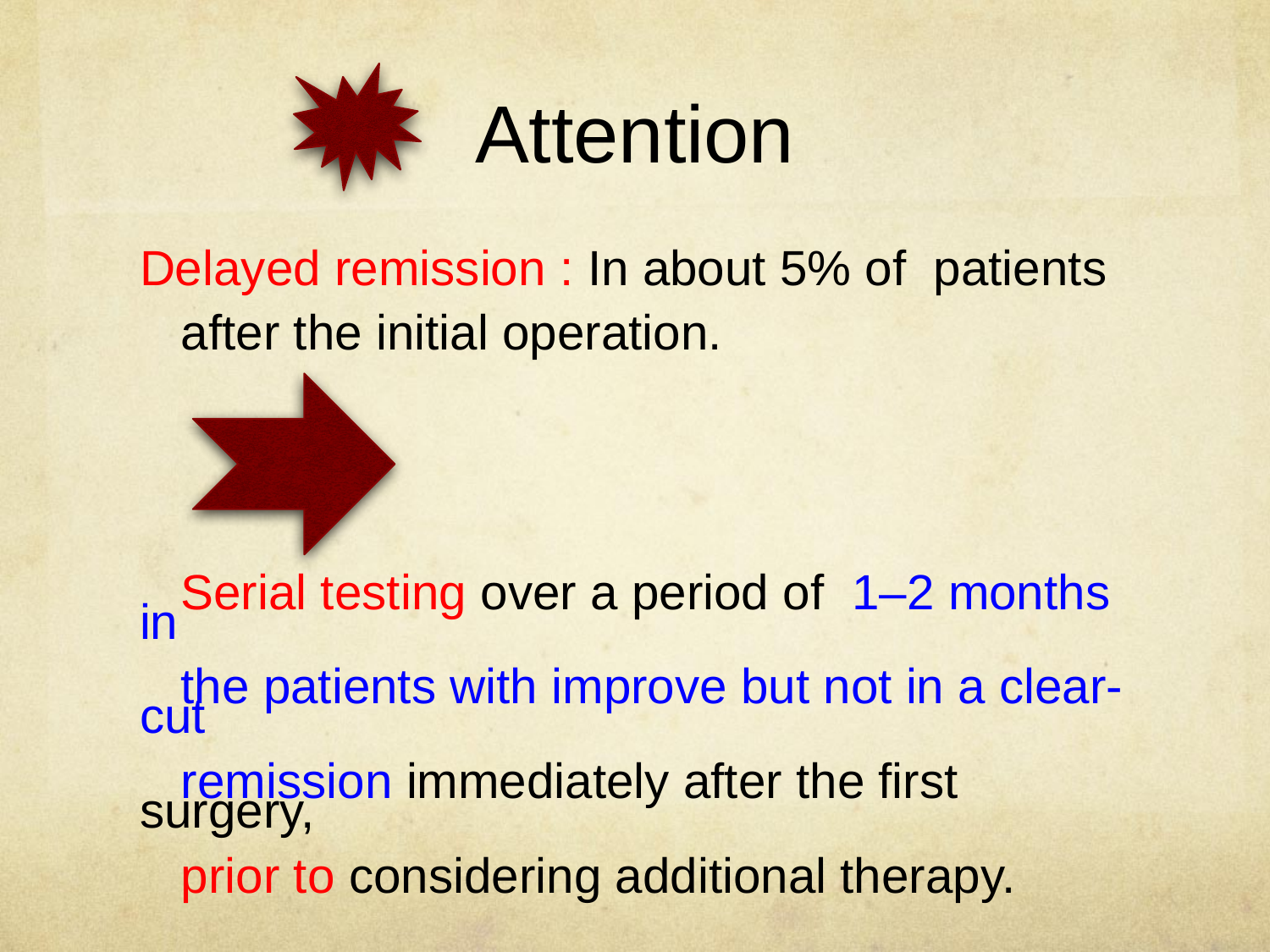

# Attention

Delayed remission : In about 5% of  patients
   after the initial operation.

   Serial testing over a period of  1–2 months in
   the patients with improve but not in a clear- cut
   remission immediately after the first surgery,
   prior to considering additional therapy.